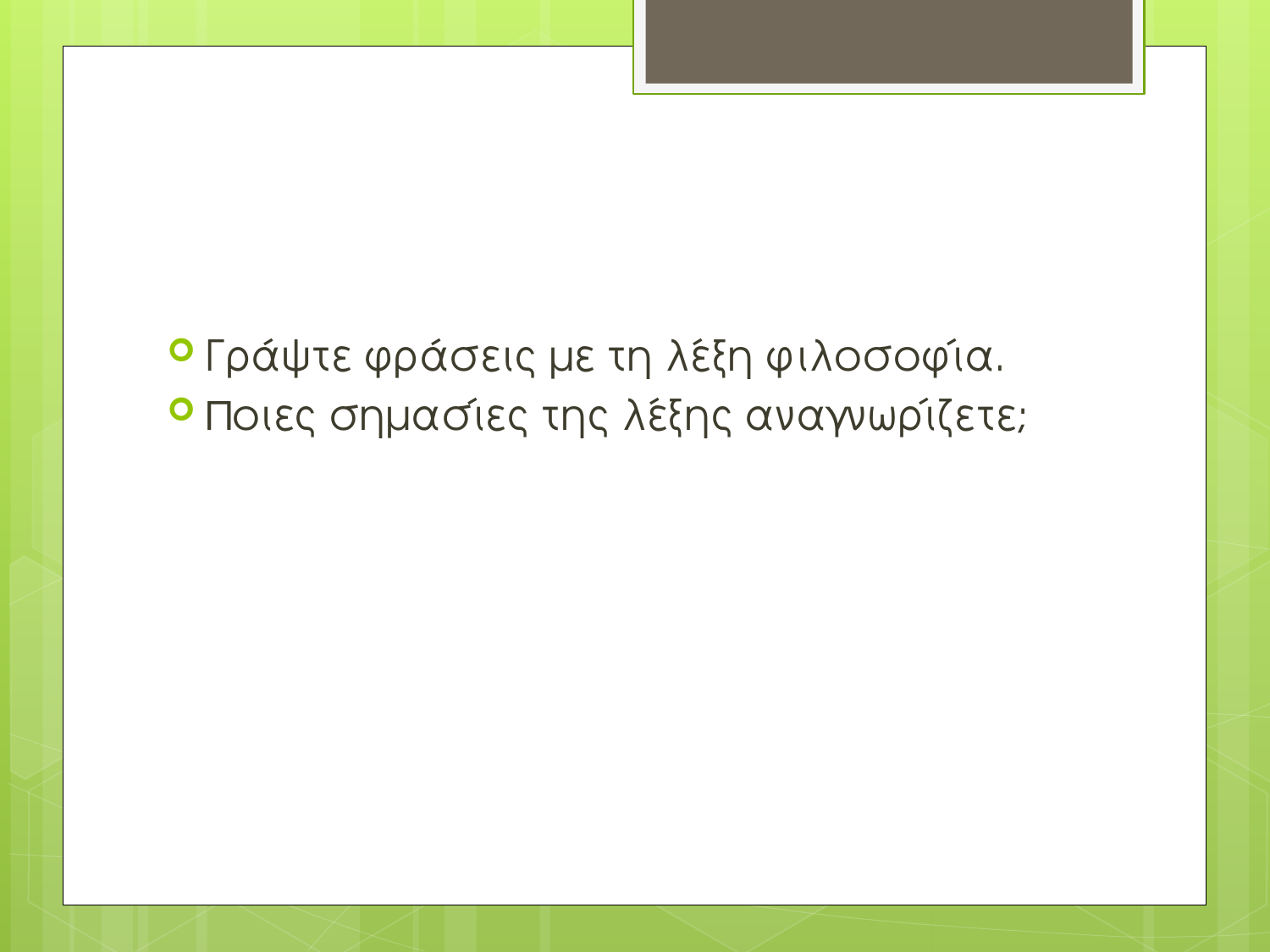

#
Γράψτε φράσεις με τη λέξη φιλοσοφία.
Ποιες σημασίες της λέξης αναγνωρίζετε;